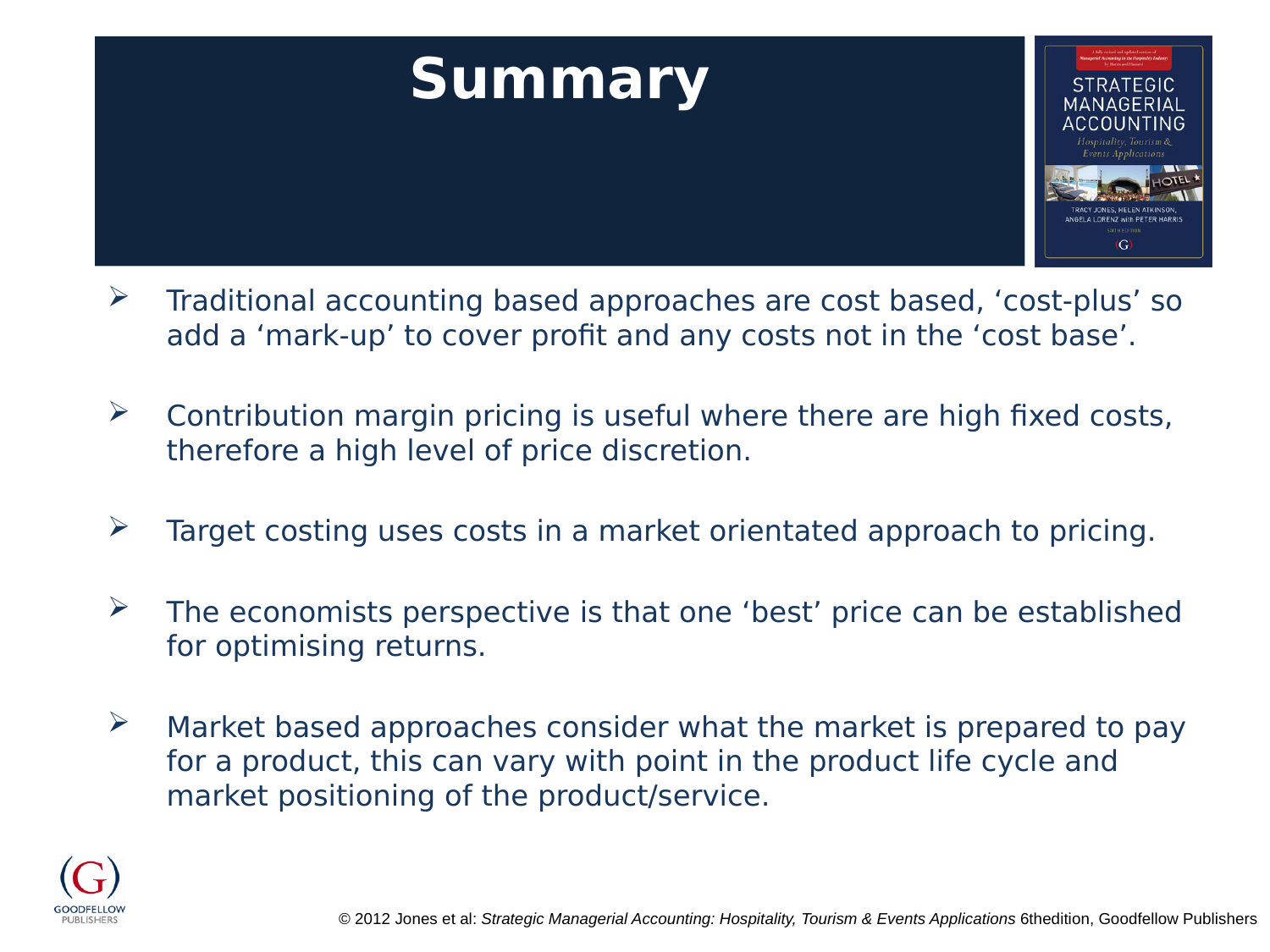

# Summary
Traditional accounting based approaches are cost based, ‘cost-plus’ so add a ‘mark-up’ to cover profit and any costs not in the ‘cost base’.

Contribution margin pricing is useful where there are high fixed costs, therefore a high level of price discretion.

Target costing uses costs in a market orientated approach to pricing.

The economists perspective is that one ‘best’ price can be established for optimising returns.

Market based approaches consider what the market is prepared to pay for a product, this can vary with point in the product life cycle and market positioning of the product/service.